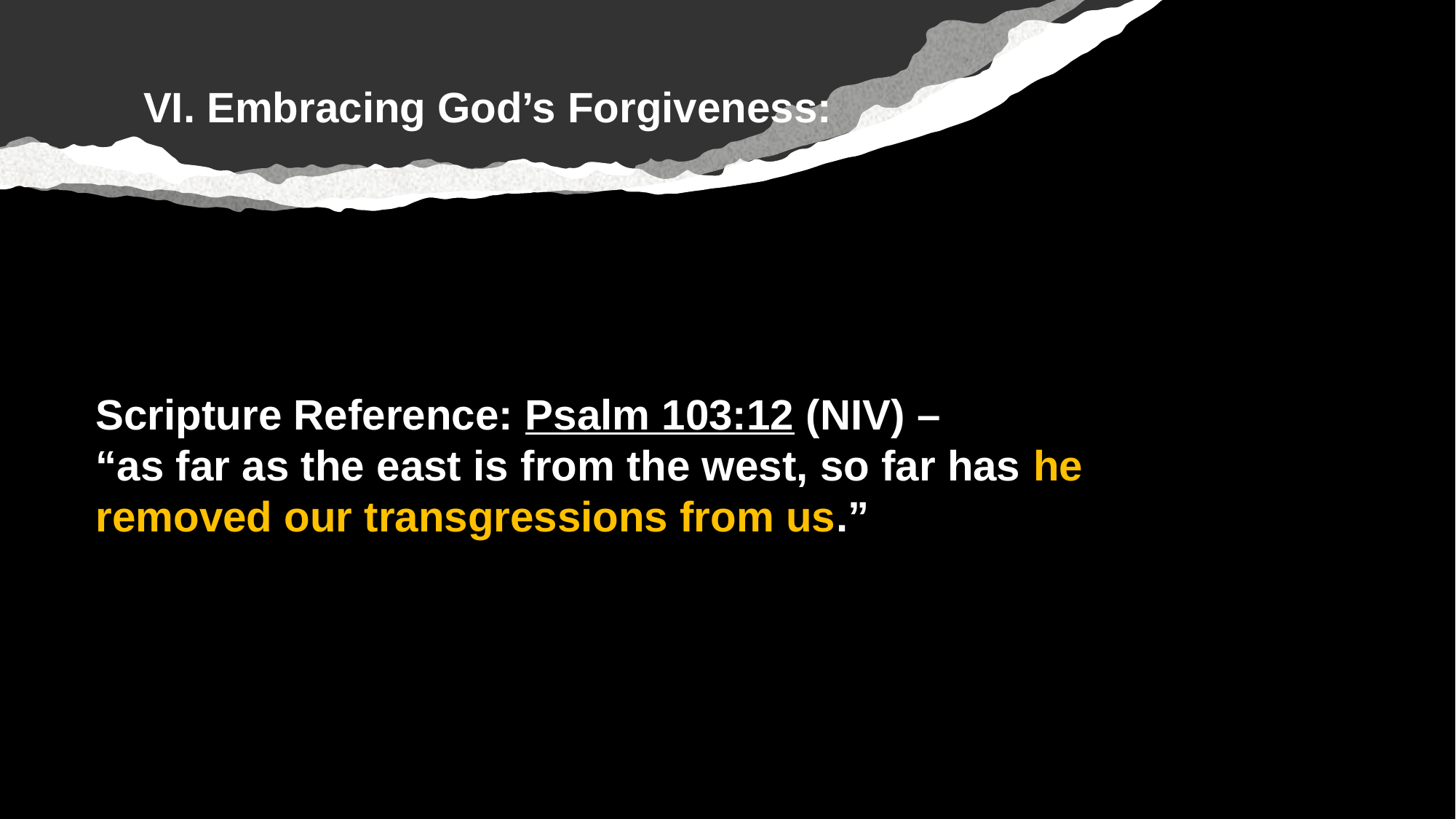

VI. Embracing God’s Forgiveness:

#

Scripture Reference: Psalm 103:12 (NIV) –
“as far as the east is from the west, so far has he removed our transgressions from us.”